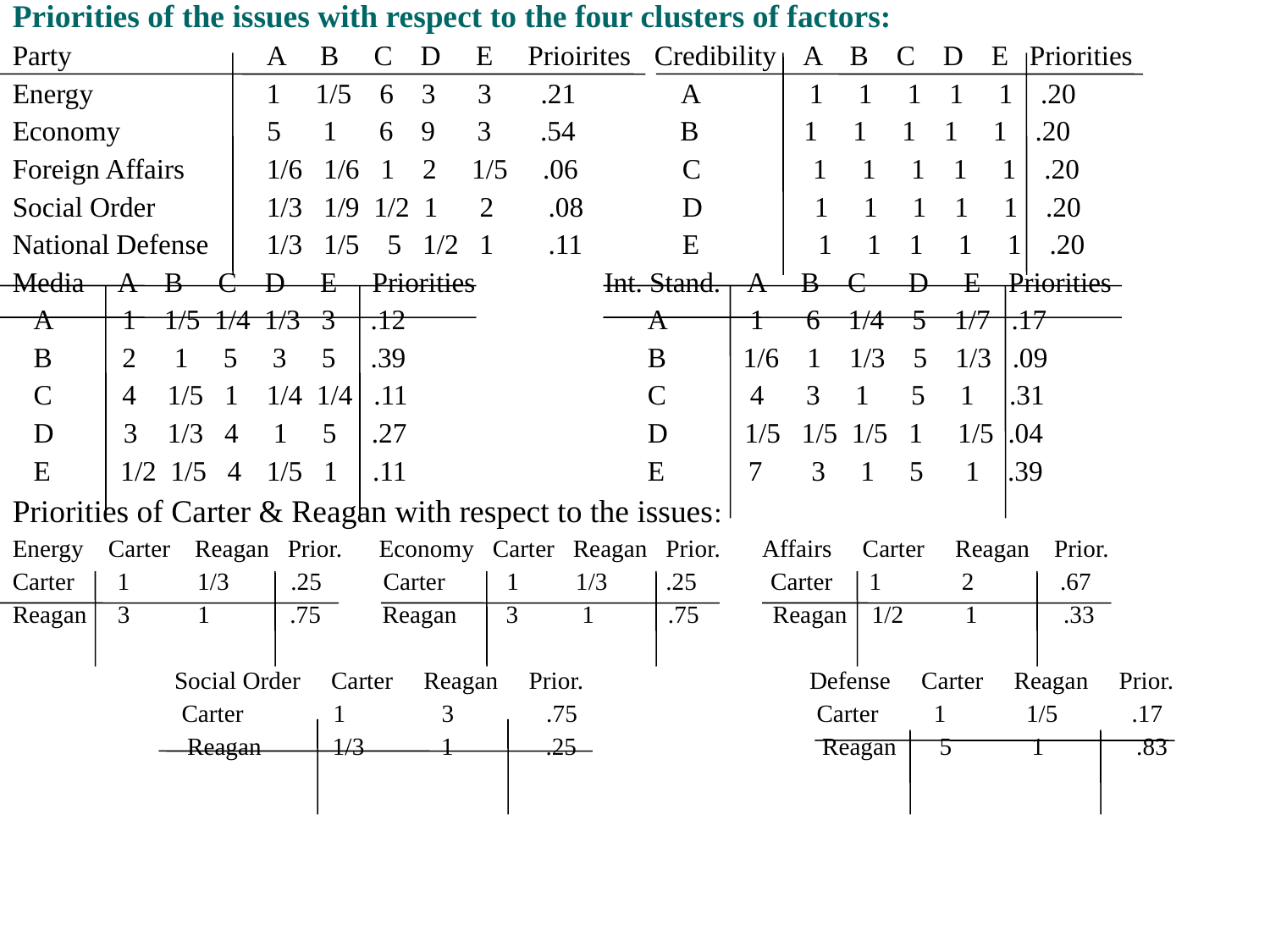

Priorities of the issues with respect to the four clusters of factors:
Party  		A     B     C    D     E     Prioirites	 Credibility    A    B    C    D    E   Priorities
Energy		1     1/5    6    3      3       .21	     A	     1     1     1    1     1    .20
Economy                     5      1      6    9      3       .54               B               1     1     1    1     1    .20
Foreign Affairs	1/6   1/6   1    2     1/5     .06	     C                1     1     1    1     1    .20
Social Order	1/3   1/9  1/2  1      2	    .08	     D                1     1     1    1     1    .20
National Defense	1/3   1/5    5   1/2   1	    .11	     E                 1     1    1     1     1    .20
Media     A    B     C    D     E     Priorities	            Int. Stand.    A     B    C      D     E    Priorities
   A          1    1/5  1/4  1/3   3     .12		A            1      6    1/4    5    1/7   .17
   B          2	     1     5     3     5     .39		B           1/6    1    1/3    5    1/3   .09
   C          4	    1/5   1	1/4  1/4   .11		C            4      3     1      5     1     .31
   D          3	    1/3   4	 1     5     .27		D           1/5   1/5  1/5   1     1/5  .04
   E          1/2  1/5   4	1/5   1     .11		E            7       3     1     5      1    .39
Priorities of Carter & Reagan with respect to the issues:
Energy    Carter    Reagan   Prior.      Economy   Carter   Reagan   Prior.       Affairs     Carter     Reagan    Prior.
Carter       1           1/3          .25          Carter          1	         1/3	   .25            Carter      1             2              .67
Reagan     3           1             .75          Reagan        3	          1            .75            Reagan    1/2          1              .33

	Social Order     Carter     Reagan     Prior.		Defense     Carter     Reagan     Prior.
	  Carter	      1	   3               .75		  Carter         1             1/5            .17
	Reagan	   1/3	1               .25		Reagan       5             1               .83